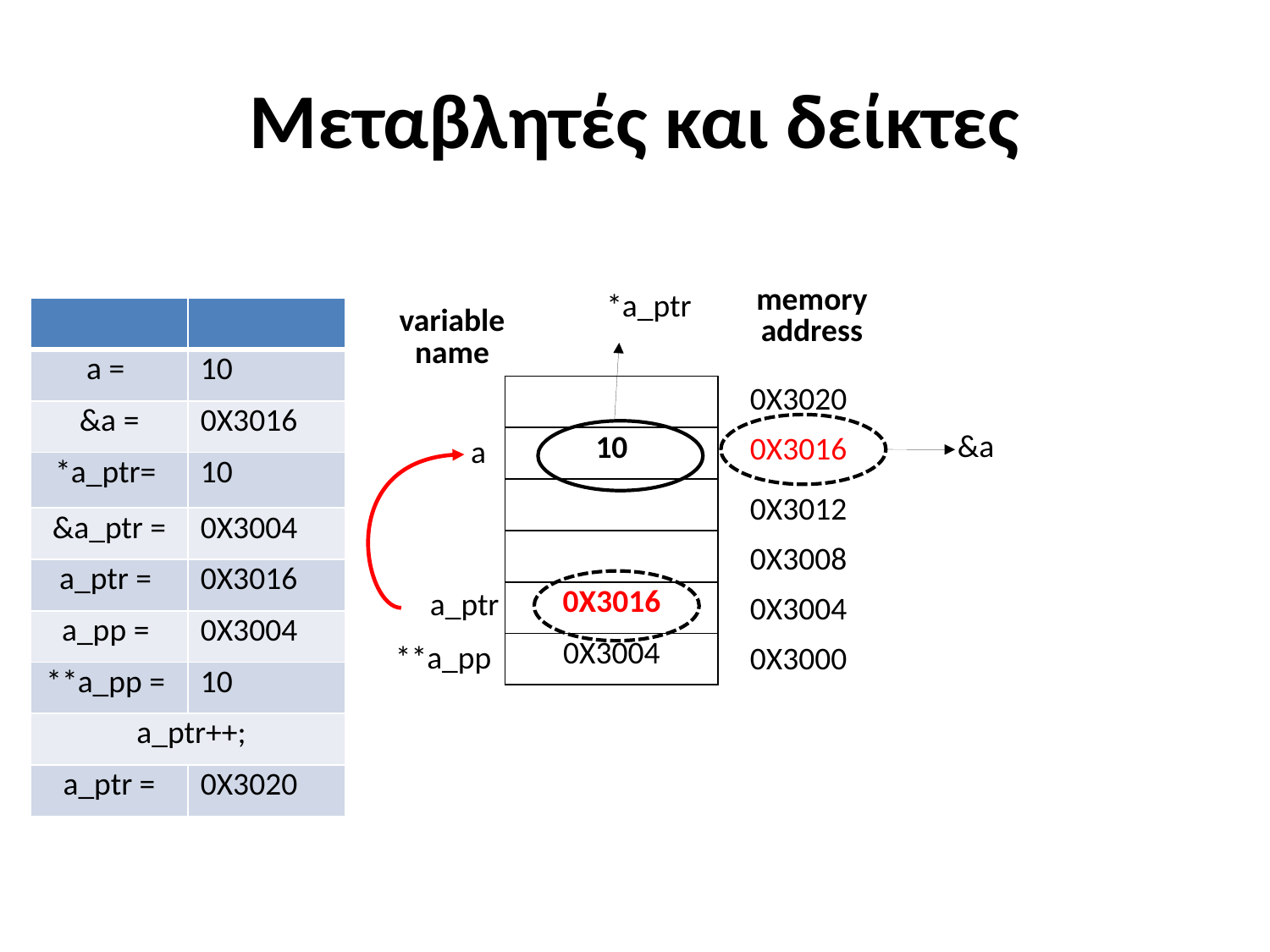

# Μεταβλητές και δείκτες
*a_ptr
memory
address
variable
name
|  |  |
| --- | --- |
| a = | 10 |
| &a = | 0X3016 |
| \*a\_ptr= | 10 |
| &a\_ptr = | 0X3004 |
| a\_ptr = | 0X3016 |
| a\_pp = | 0X3004 |
| \*\*a\_pp = | 10 |
| a\_ptr++; |  |
| a\_ptr = | 0X3020 |
0X3020
| 2222 |
| --- |
| 10 |
|  |
|  |
| 0X3016 |
| 0X3004 |
&a
a
0X3016

0X3012
0X3008
a_ptr
0X3004

0X3000
**a_pp